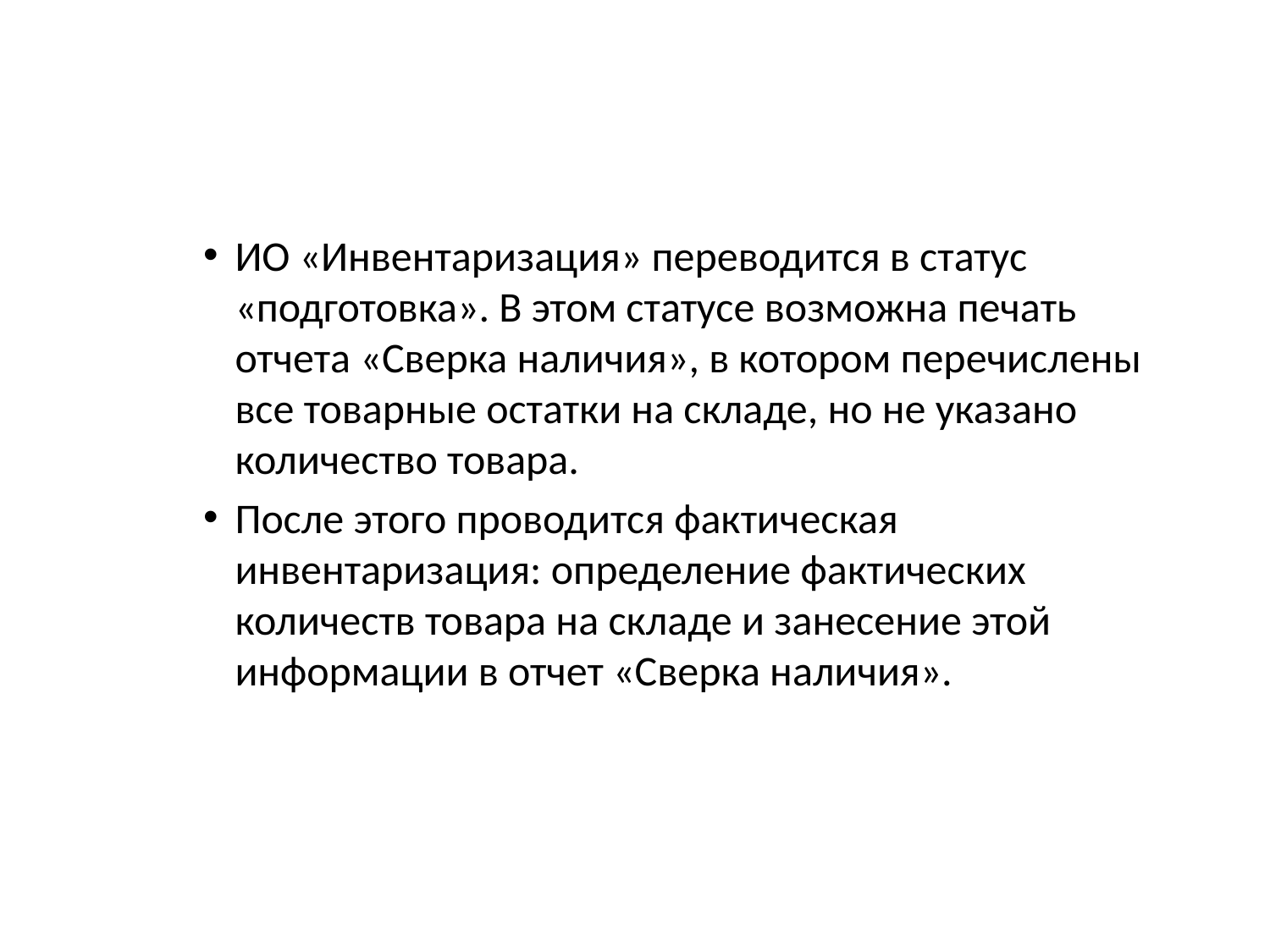

#
ИО «Инвентаризация» переводится в статус «подготовка». В этом статусе возможна печать отчета «Сверка наличия», в котором перечислены все товарные остатки на складе, но не указано количество товара.
После этого проводится фактическая инвентаризация: определение фактических количеств товара на складе и занесение этой информации в отчет «Сверка наличия».